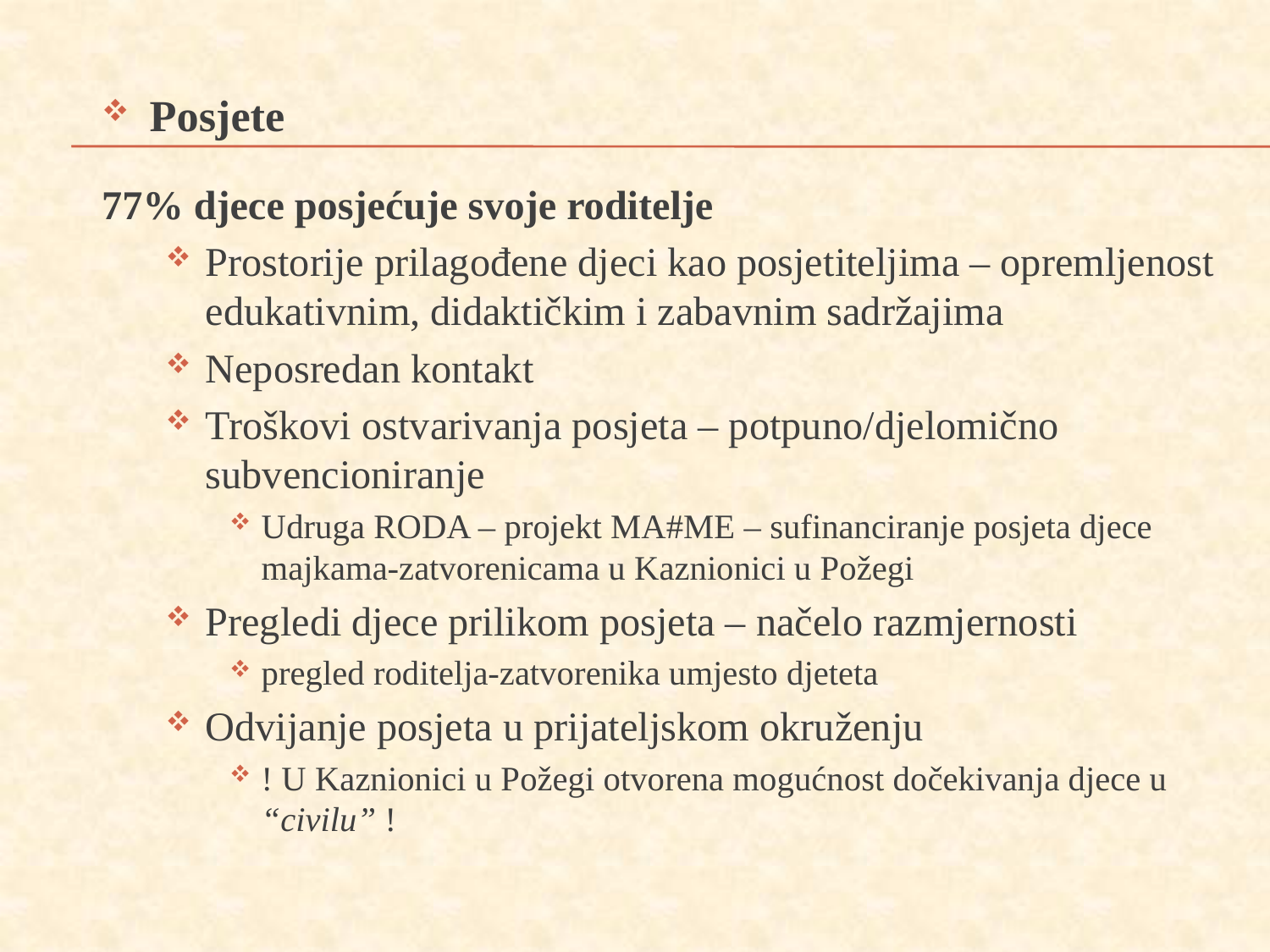

Posjete
77% djece posjećuje svoje roditelje
Prostorije prilagođene djeci kao posjetiteljima – opremljenost edukativnim, didaktičkim i zabavnim sadržajima
Neposredan kontakt
Troškovi ostvarivanja posjeta – potpuno/djelomično subvencioniranje
Udruga RODA – projekt MA#ME – sufinanciranje posjeta djece majkama-zatvorenicama u Kaznionici u Požegi
Pregledi djece prilikom posjeta – načelo razmjernosti
pregled roditelja-zatvorenika umjesto djeteta
Odvijanje posjeta u prijateljskom okruženju
! U Kaznionici u Požegi otvorena mogućnost dočekivanja djece u “civilu” !